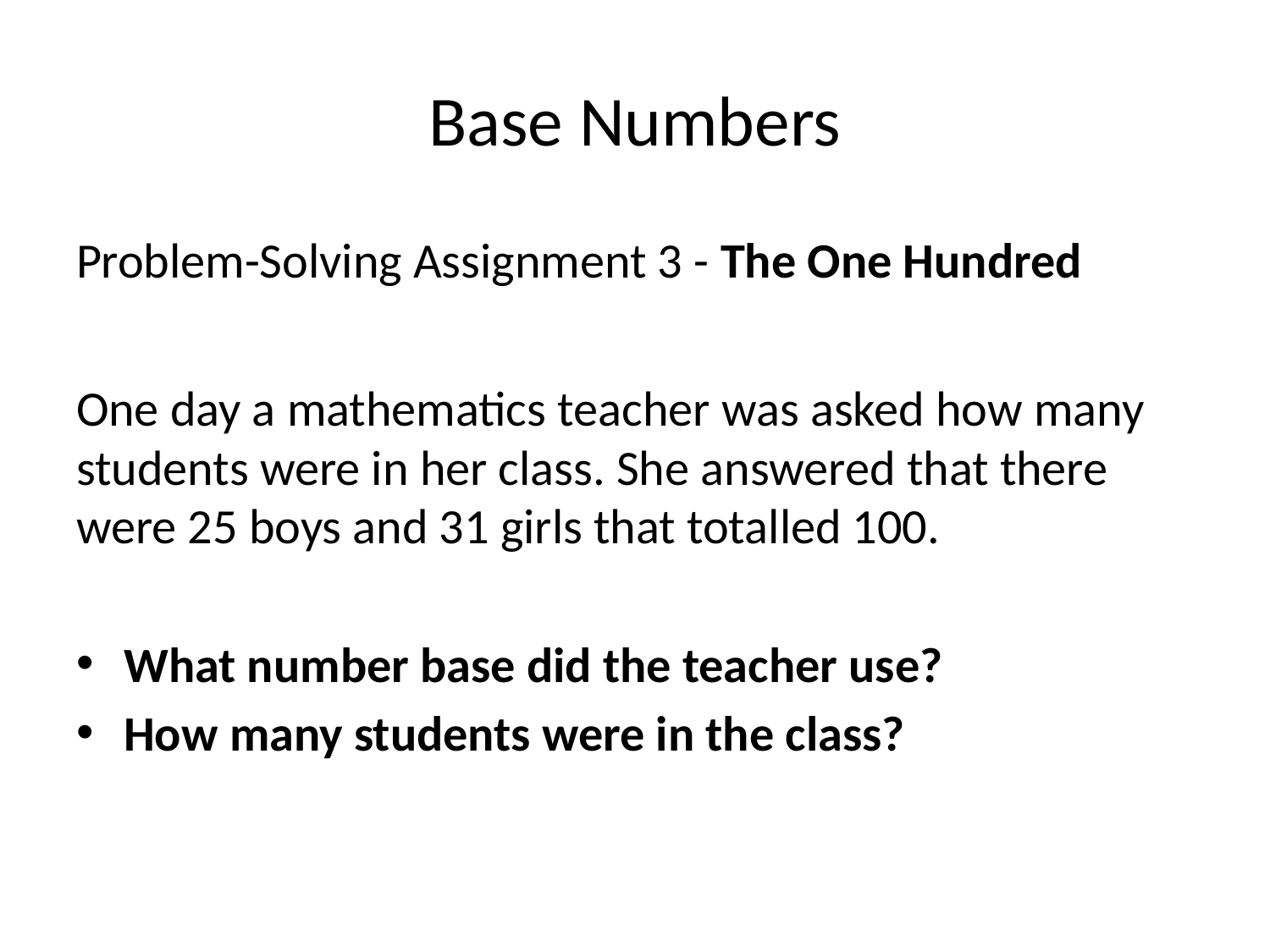

# Base Numbers
Problem-Solving Assignment 3 - The One Hundred

One day a mathematics teacher was asked how many students were in her class. She answered that there were 25 boys and 31 girls that totalled 100.

What number base did the teacher use?
How many students were in the class?